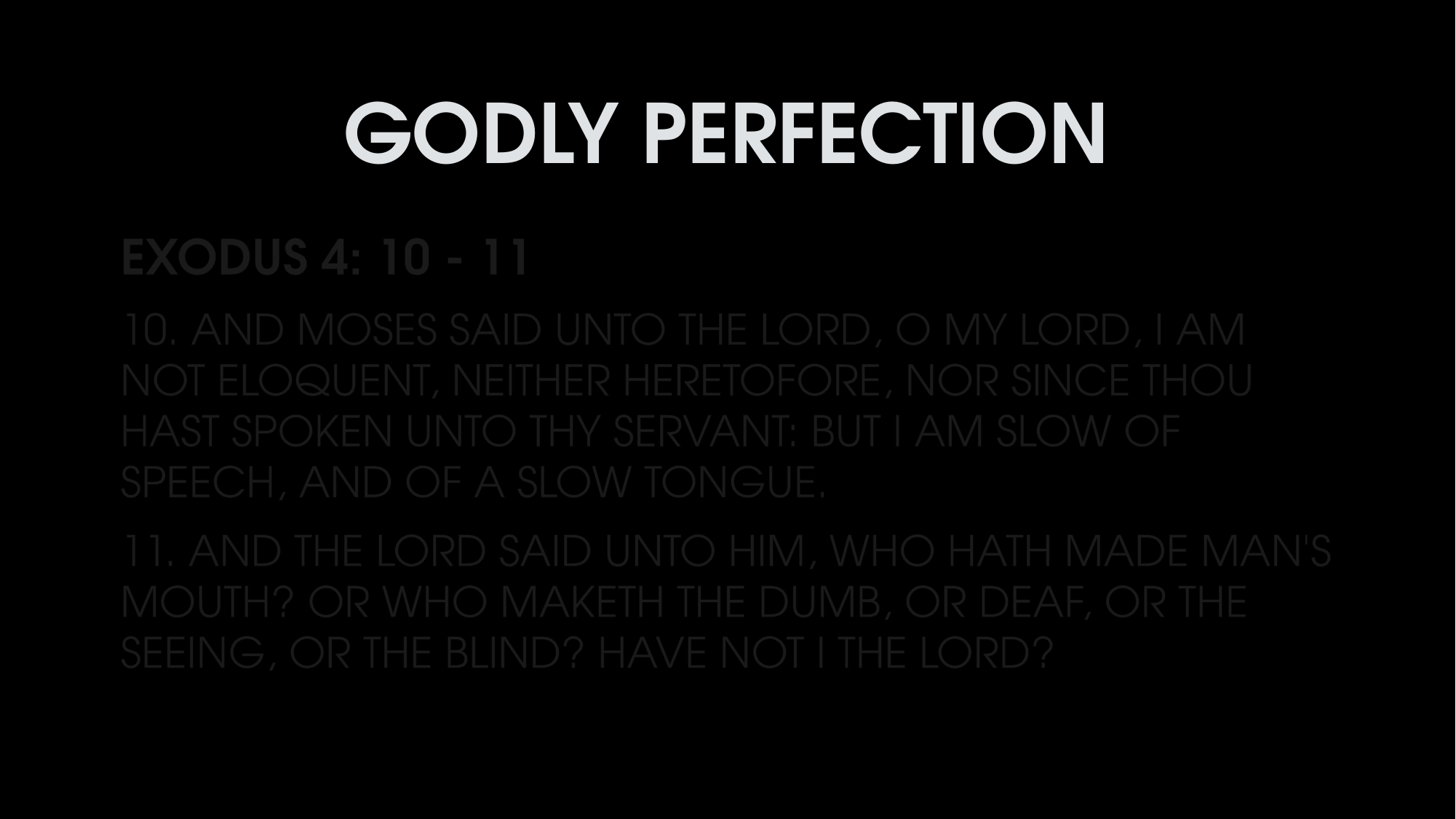

# GODLY PERFECTION
EXODUS 4: 10 - 11

10. AND MOSES SAID UNTO THE LORD, O MY LORD, I AM NOT ELOQUENT, NEITHER HERETOFORE, NOR SINCE THOU HAST SPOKEN UNTO THY SERVANT: BUT I AM SLOW OF SPEECH, AND OF A SLOW TONGUE.

11. AND THE LORD SAID UNTO HIM, WHO HATH MADE MAN'S MOUTH? OR WHO MAKETH THE DUMB, OR DEAF, OR THE SEEING, OR THE BLIND? HAVE NOT I THE LORD?